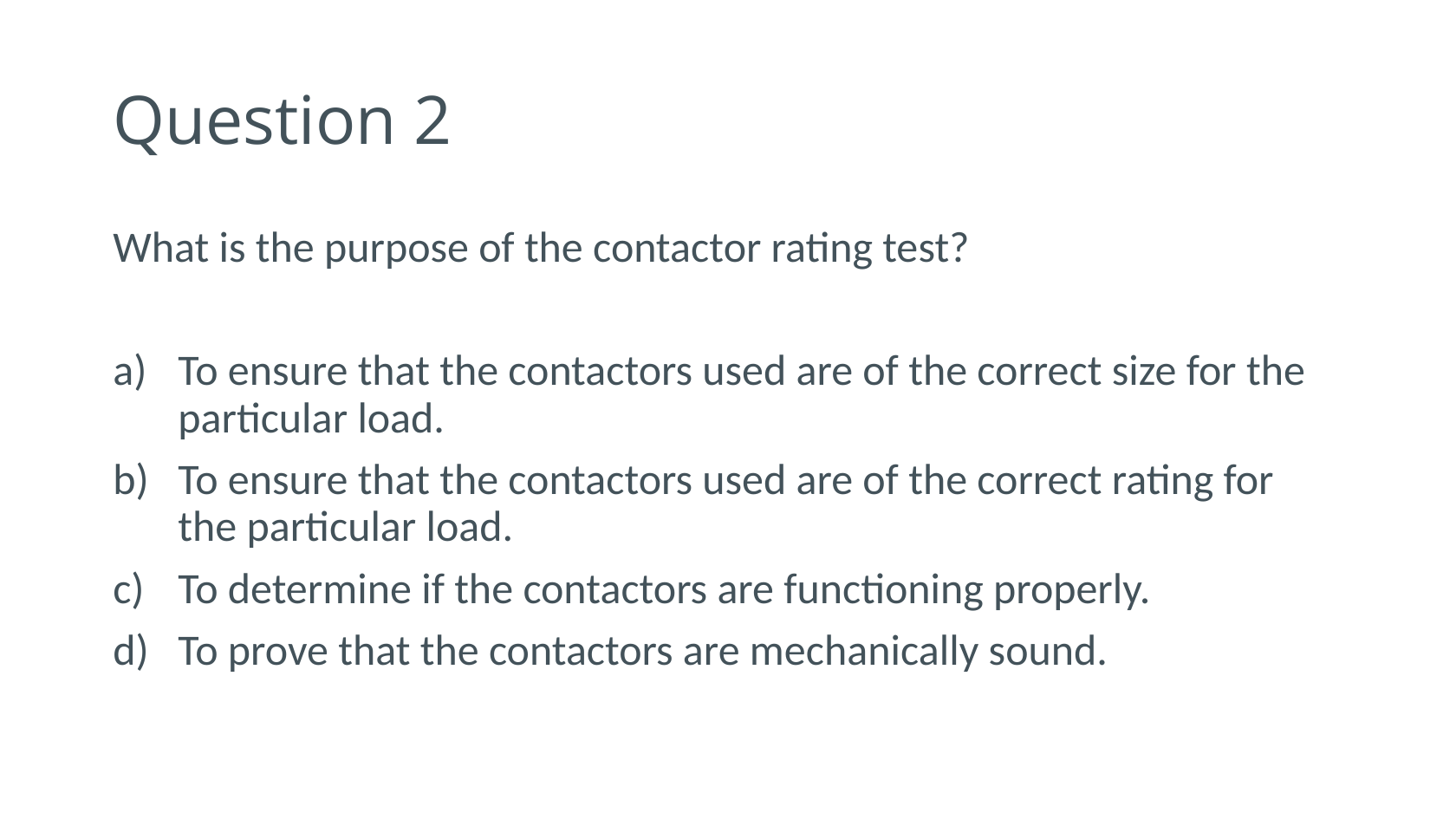

# Question 2
What is the purpose of the contactor rating test?

To ensure that the contactors used are of the correct size for the particular load.
To ensure that the contactors used are of the correct rating for the particular load.
To determine if the contactors are functioning properly.
To prove that the contactors are mechanically sound.